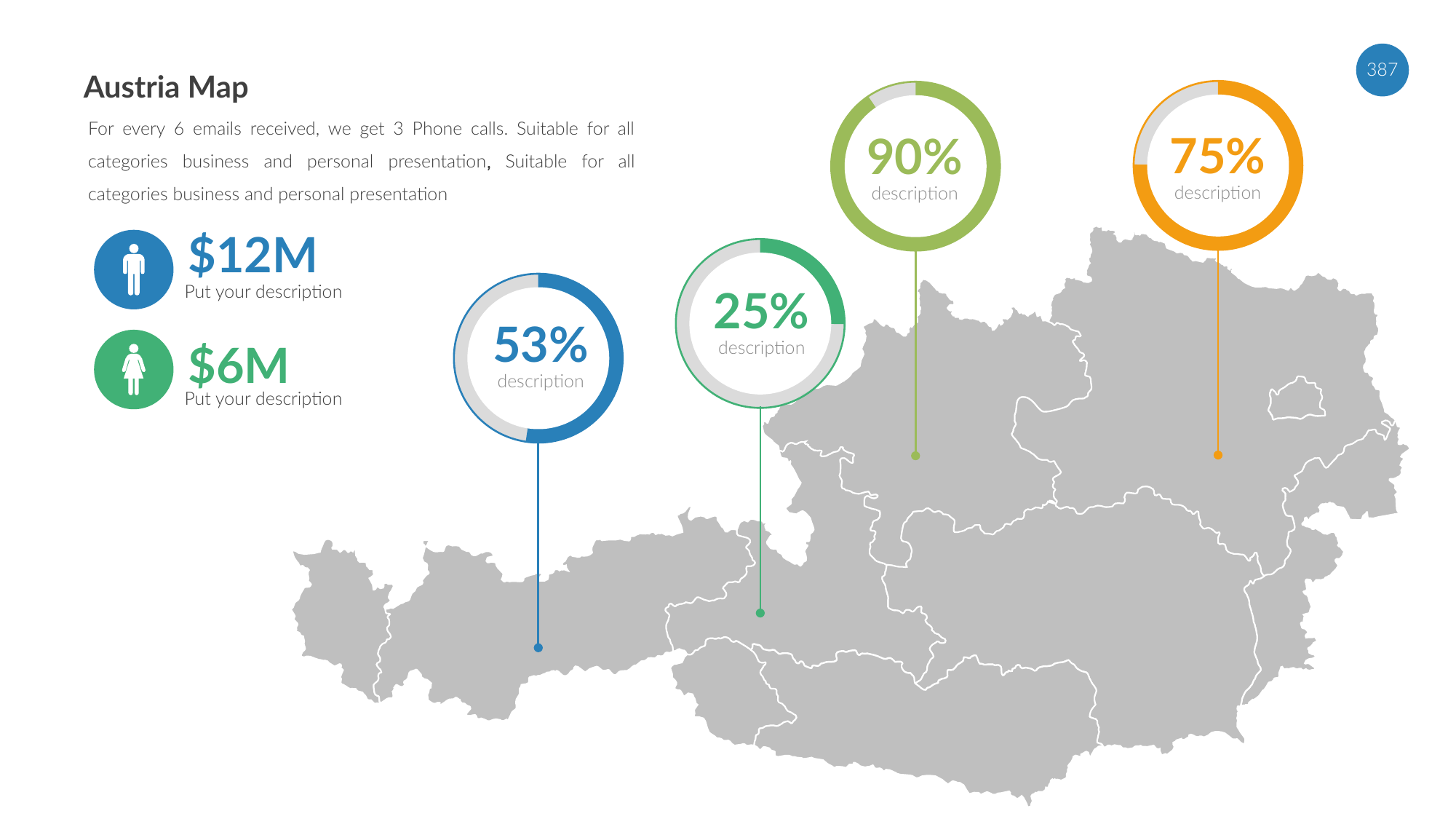

387
Austria Map

For every 6 emails received, we get 3 Phone calls. Suitable for all categories business and personal presentation, Suitable for all categories business and personal presentation
75%
90%
description
description

$12M

Put your description
25%

53%

description
$6M

description
Put your description